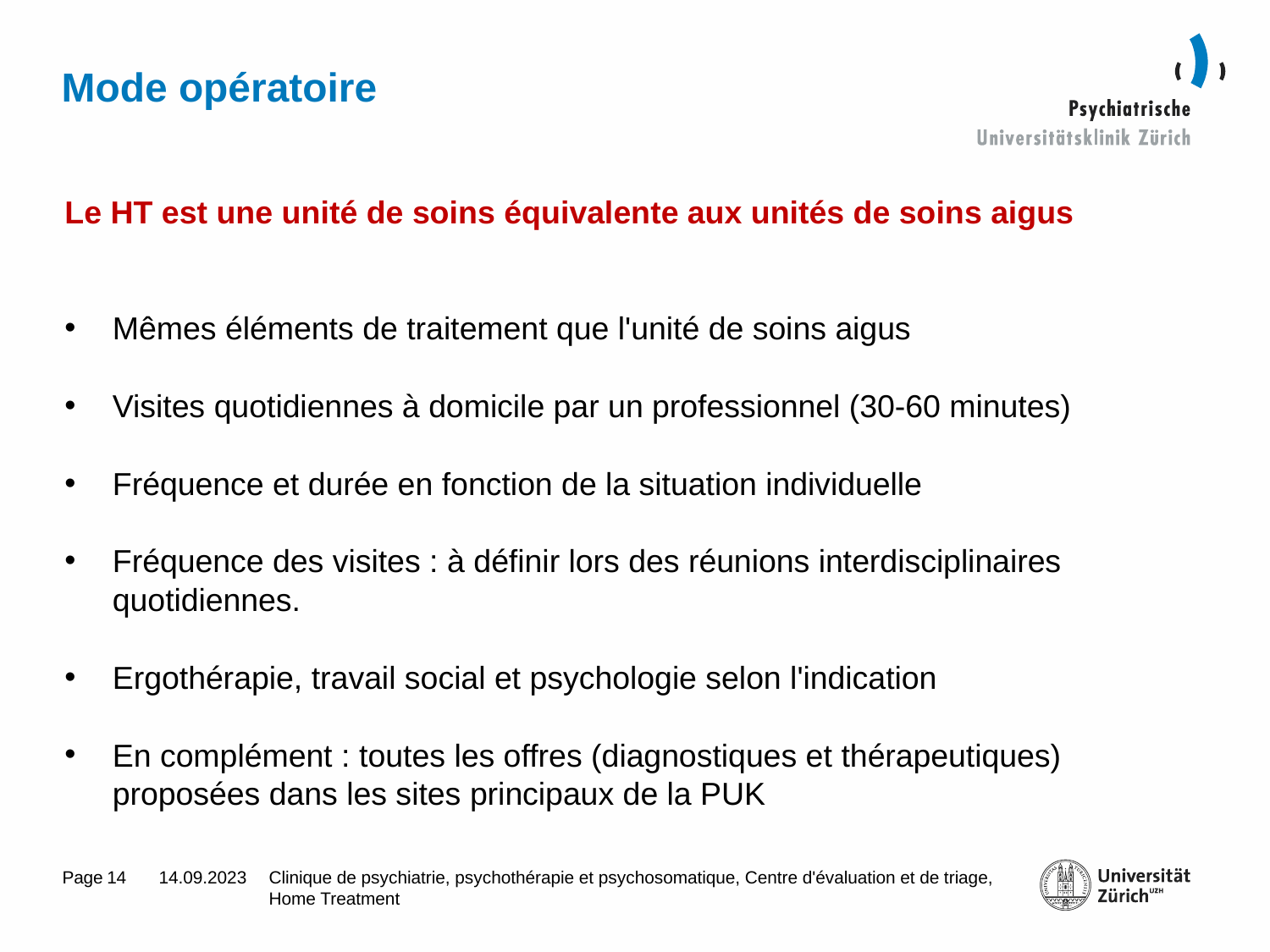

# Mode opératoire
Le HT est une unité de soins équivalente aux unités de soins aigus

Mêmes éléments de traitement que l'unité de soins aigus

Visites quotidiennes à domicile par un professionnel (30-60 minutes)

Fréquence et durée en fonction de la situation individuelle

Fréquence des visites : à définir lors des réunions interdisciplinaires quotidiennes.

Ergothérapie, travail social et psychologie selon l'indication

En complément : toutes les offres (diagnostiques et thérapeutiques) proposées dans les sites principaux de la PUK

14